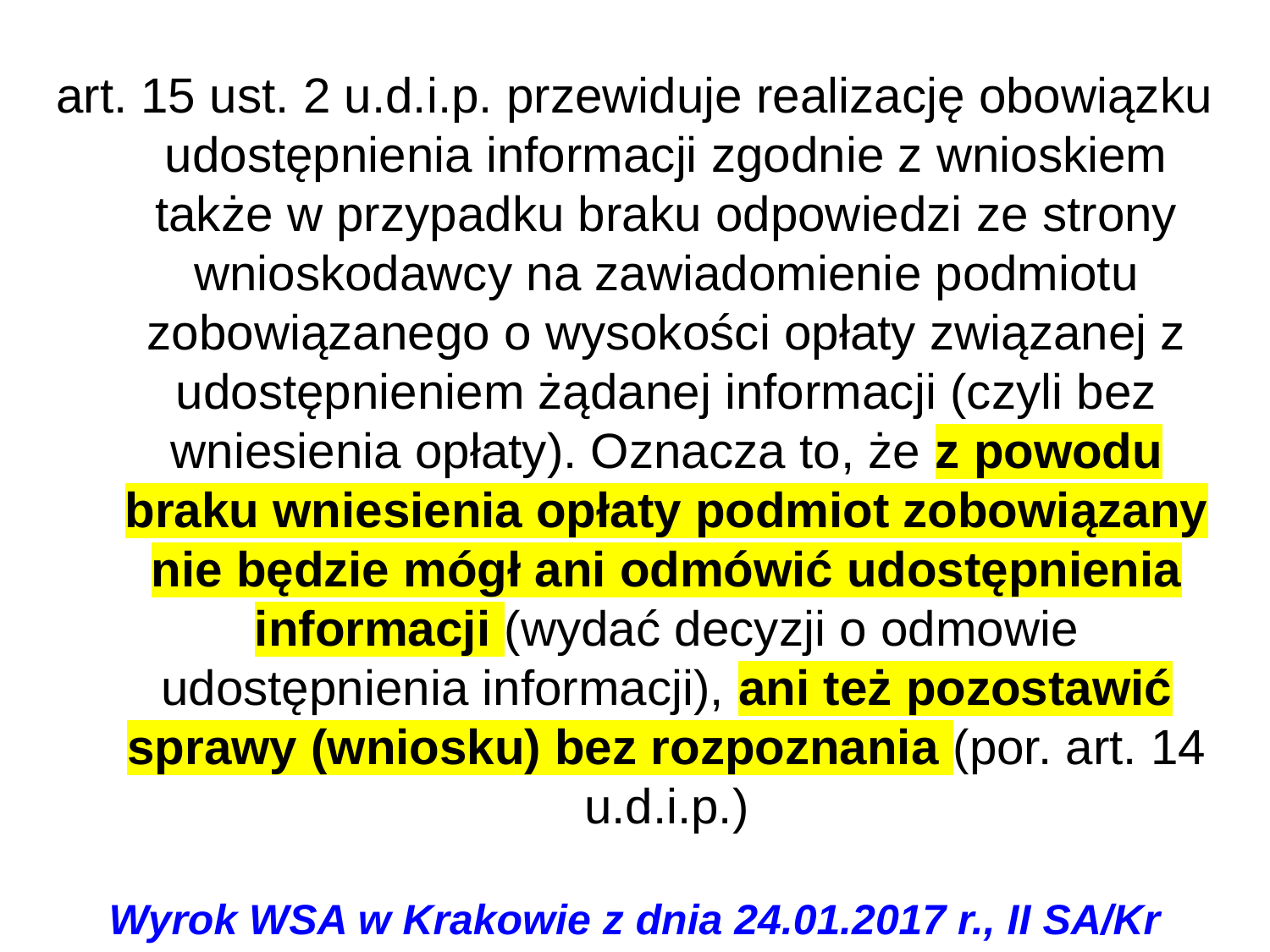

art. 15 ust. 2 u.d.i.p. przewiduje realizację obowiązku udostępnienia informacji zgodnie z wnioskiem także w przypadku braku odpowiedzi ze strony wnioskodawcy na zawiadomienie podmiotu zobowiązanego o wysokości opłaty związanej z udostępnieniem żądanej informacji (czyli bez wniesienia opłaty). Oznacza to, że z powodu braku wniesienia opłaty podmiot zobowiązany nie będzie mógł ani odmówić udostępnienia informacji (wydać decyzji o odmowie udostępnienia informacji), ani też pozostawić sprawy (wniosku) bez rozpoznania (por. art. 14 u.d.i.p.)

Wyrok WSA w Krakowie z dnia 24.01.2017 r., II SA/Kr 1318/16
autor adw. dr hab. Piotr Sitniewski www.jawnosc.pl
53